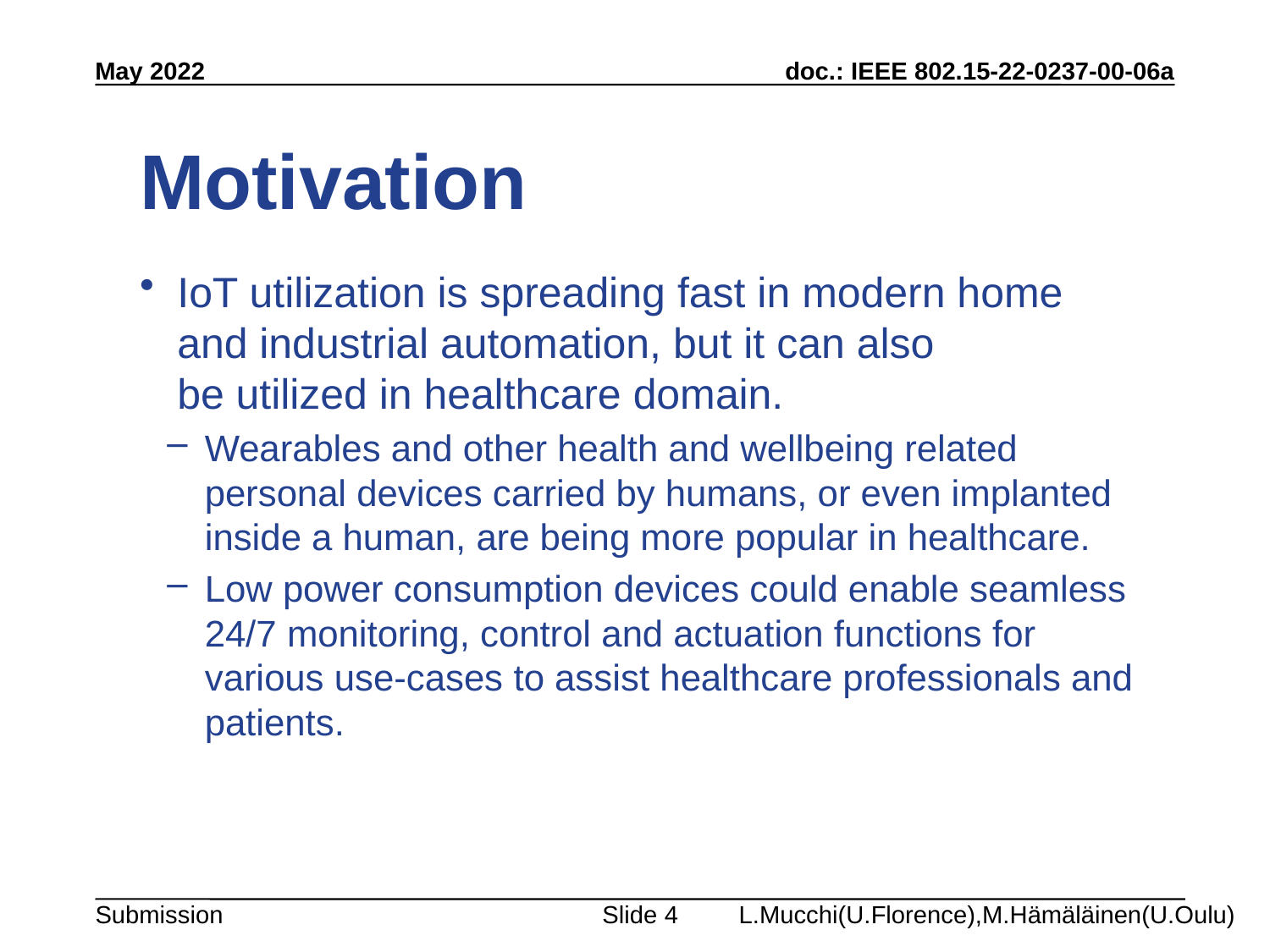

May 2022
Motivation
IoT utilization is spreading fast in modern home and industrial automation, but it can also be utilized in healthcare domain.
Wearables and other health and wellbeing related personal devices carried by humans, or even implanted inside a human, are being more popular in healthcare.
Low power consumption devices could enable seamless 24/7 monitoring, control and actuation functions for various use-cases to assist healthcare professionals and patients.

Slide 4